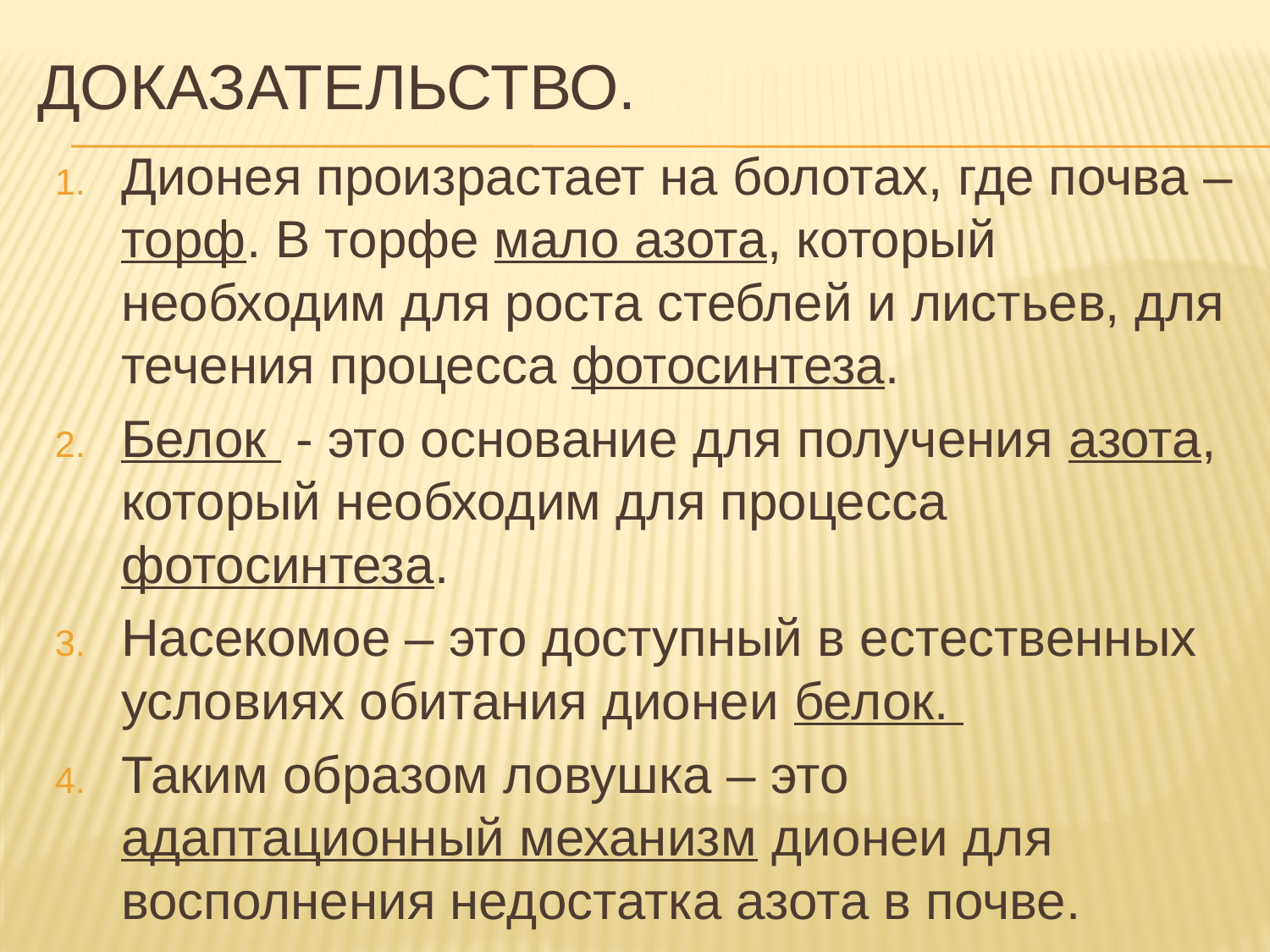

# Доказательство.
Дионея произрастает на болотах, где почва – торф. В торфе мало азота, который необходим для роста стеблей и листьев, для течения процесса фотосинтеза.
Белок  - это основание для получения азота, который необходим для процесса фотосинтеза.
Насекомое – это доступный в естественных условиях обитания дионеи белок.
Таким образом ловушка – это адаптационный механизм дионеи для восполнения недостатка азота в почве.